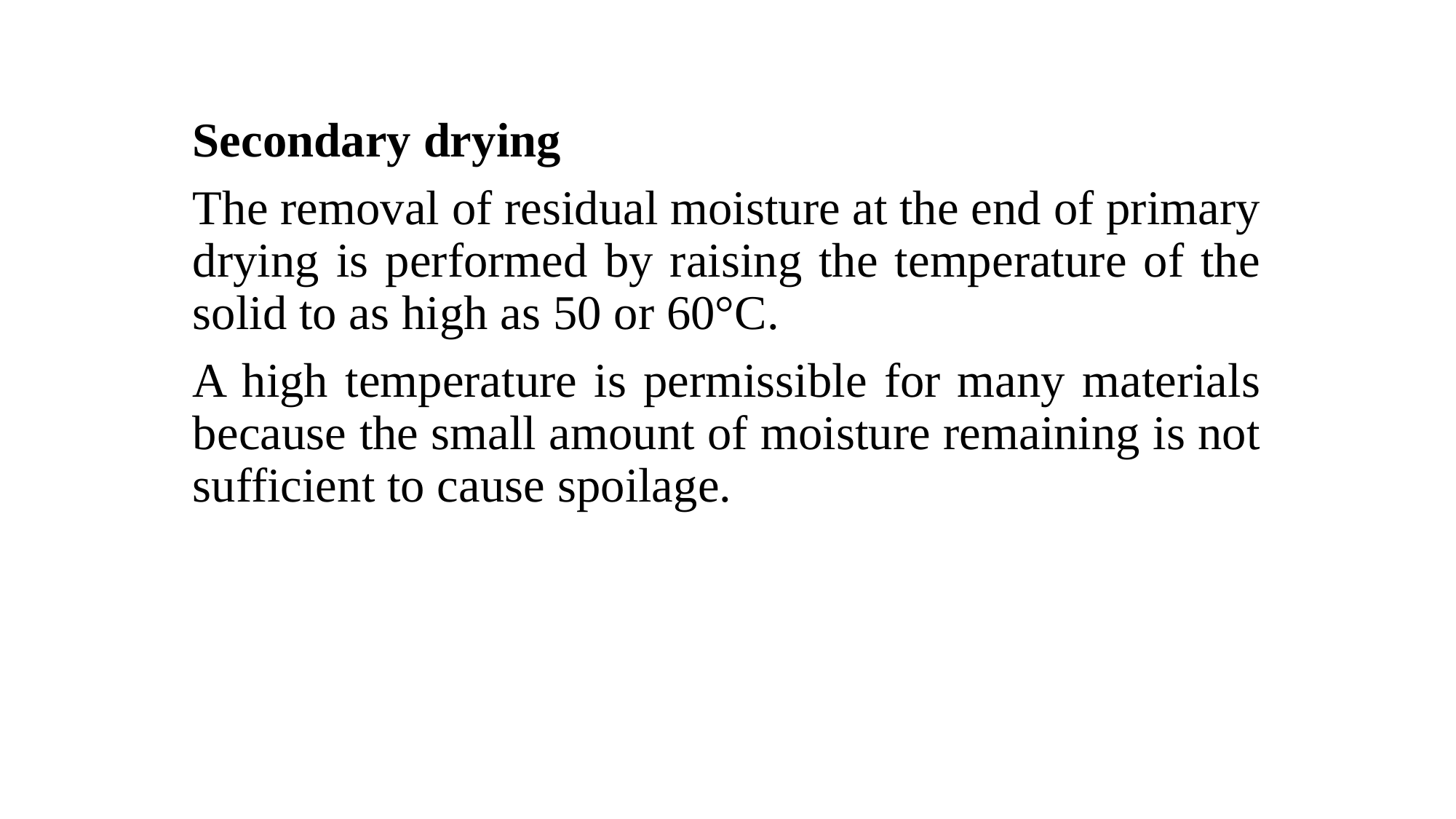

Secondary drying
The removal of residual moisture at the end of primary drying is performed by raising the temperature of the solid to as high as 50 or 60°C.
A high temperature is permissible for many materials because the small amount of moisture remaining is not sufficient to cause spoilage.